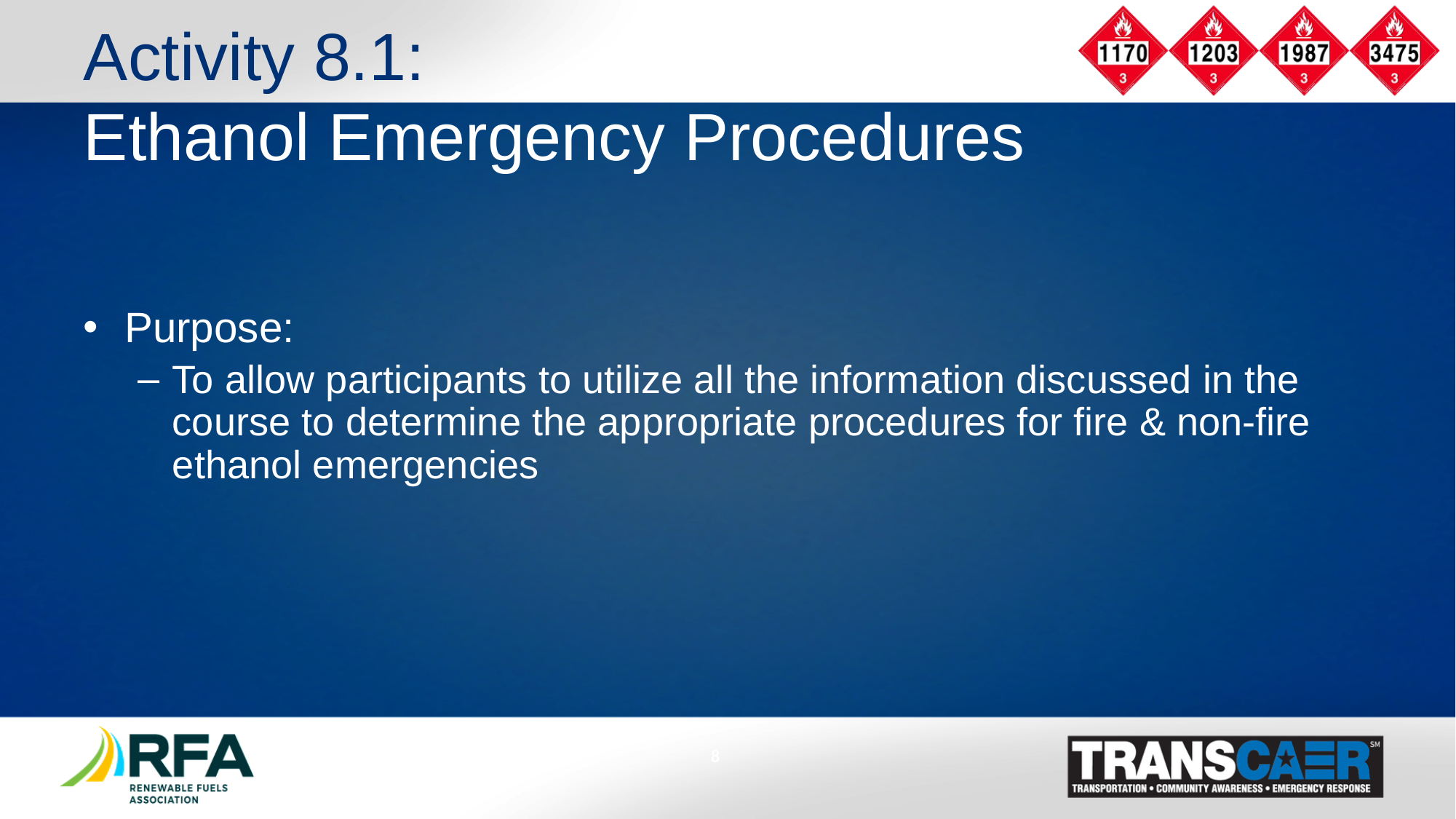

# Activity 8.1: Ethanol Emergency Procedures
Purpose:
To allow participants to utilize all the information discussed in the course to determine the appropriate procedures for fire & non-fire ethanol emergencies